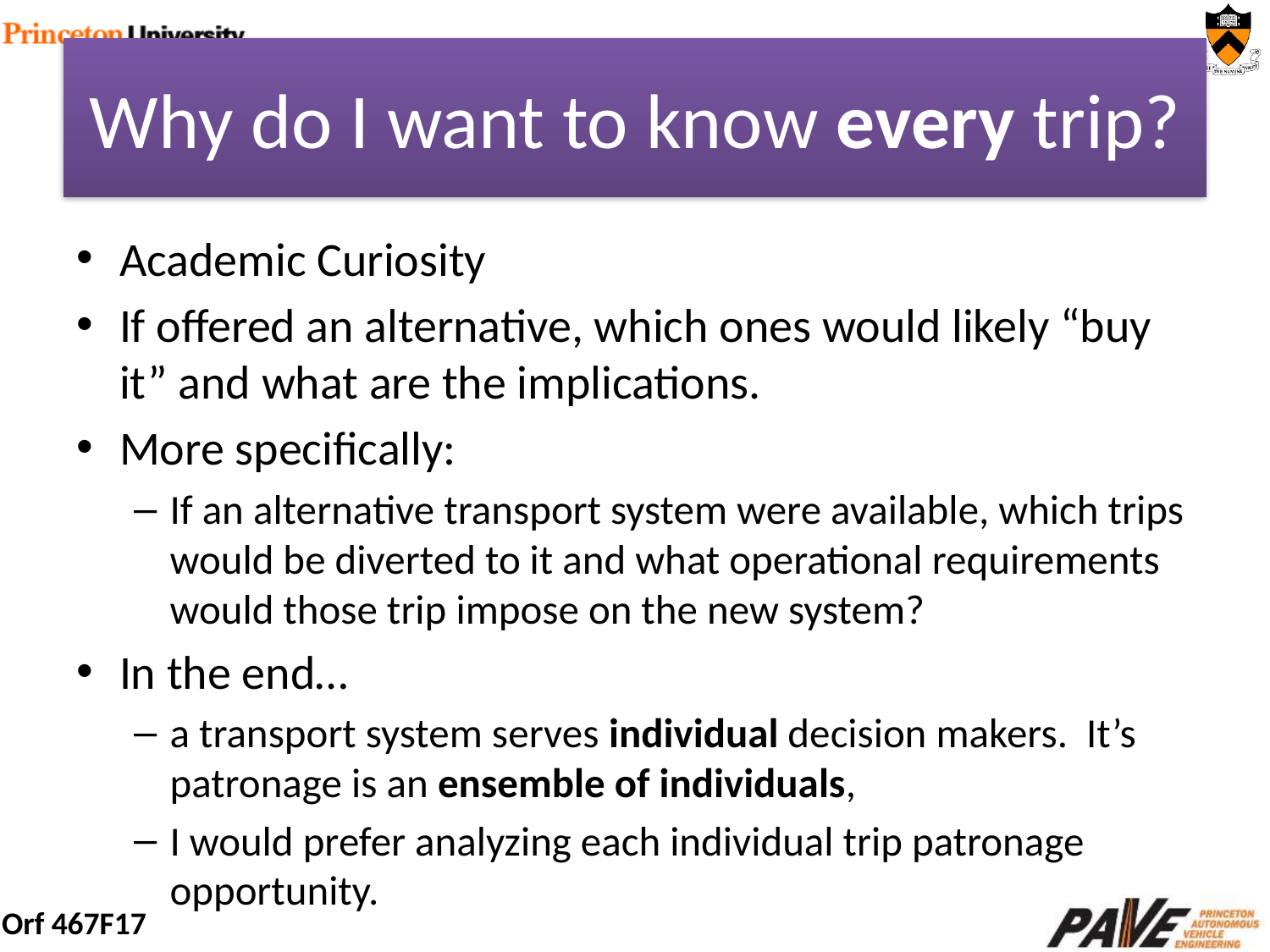

# Why do I want to know every trip?
Academic Curiosity
If offered an alternative, which ones would likely “buy it” and what are the implications.
More specifically:
If an alternative transport system were available, which trips would be diverted to it and what operational requirements would those trip impose on the new system?
In the end…
a transport system serves individual decision makers.  It’s patronage is an ensemble of individuals,
I would prefer analyzing each individual trip patronage opportunity.